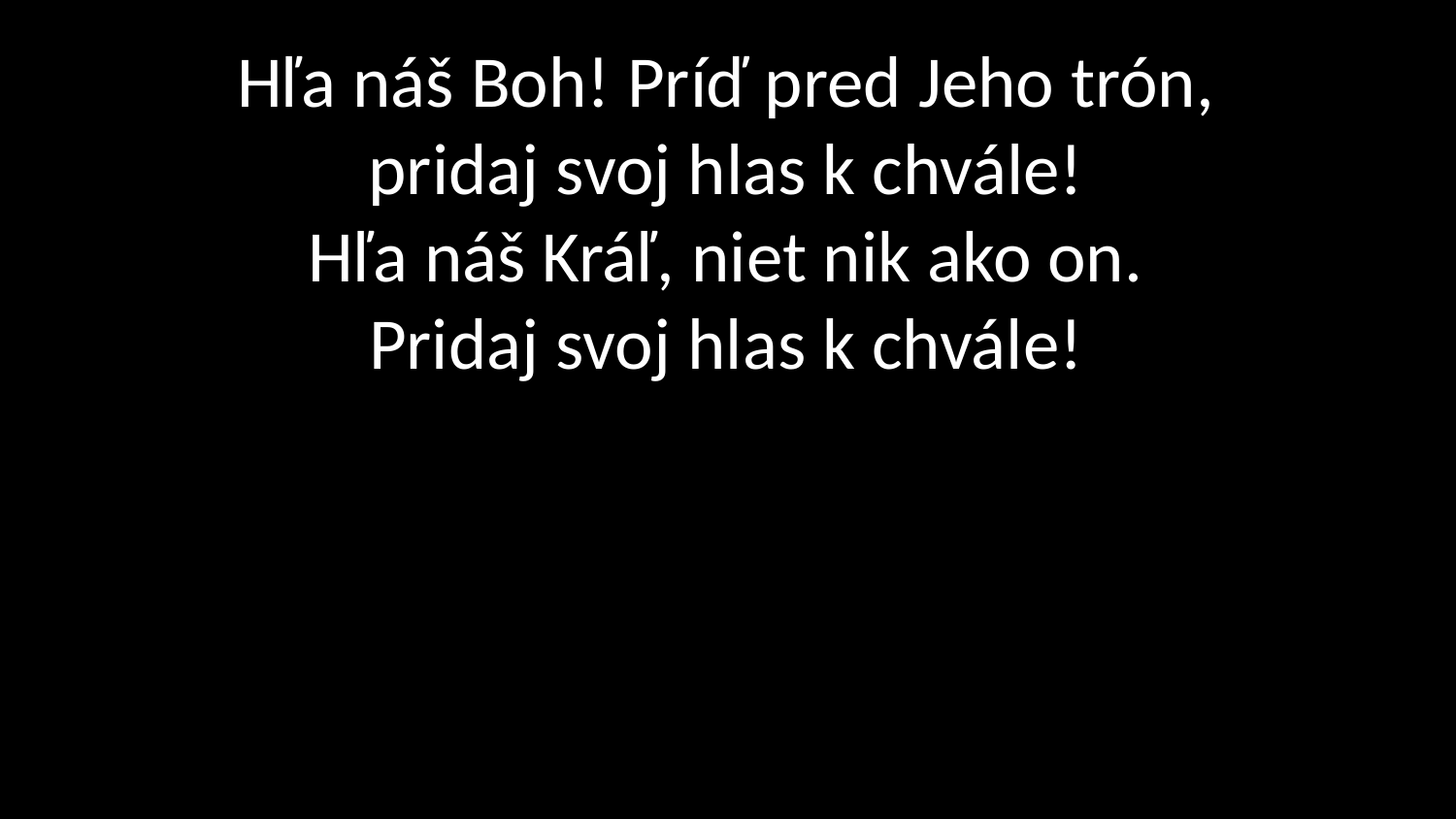

# Hľa náš Boh! Príď pred Jeho trón, pridaj svoj hlas k chvále! Hľa náš Kráľ, niet nik ako on. Pridaj svoj hlas k chvále!